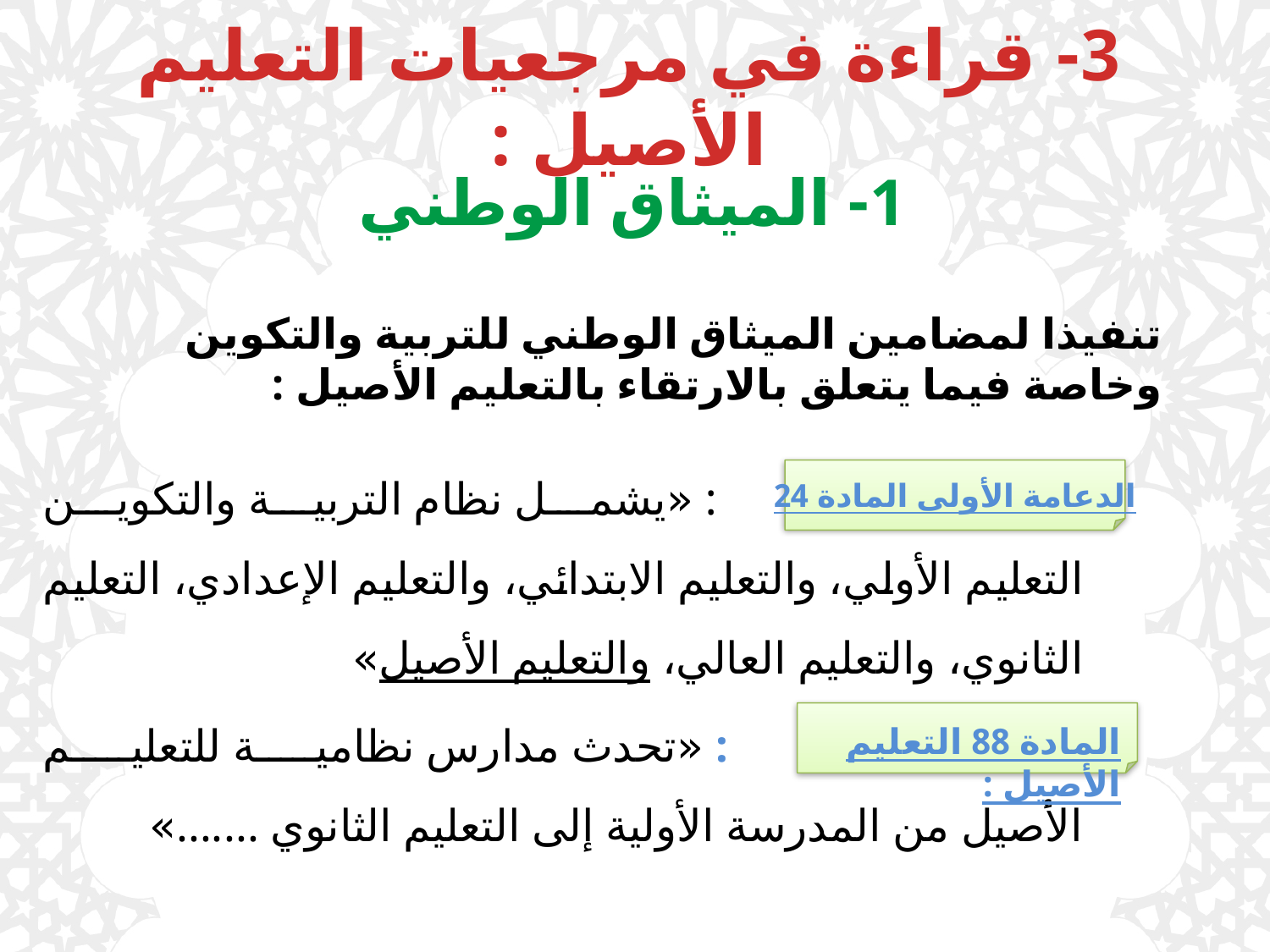

# 3- قراءة في مرجعيات التعليم الأصيل :
1- الميثاق الوطني
تنفيذا لمضامين الميثاق الوطني للتربية والتكوين وخاصة فيما يتعلق بالارتقاء بالتعليم الأصيل :

                                : «يشمل نظام التربية والتكوين التعليم الأولي، والتعليم الابتدائي، والتعليم الإعدادي، التعليم الثانوي، والتعليم العالي، والتعليم الأصيل»
                               : «تحدث مدارس نظامية للتعليم الأصيل من المدرسة الأولية إلى التعليم الثانوي .......»

الدعامة الأولى المادة 24

المادة 88 التعليم الأصيل :